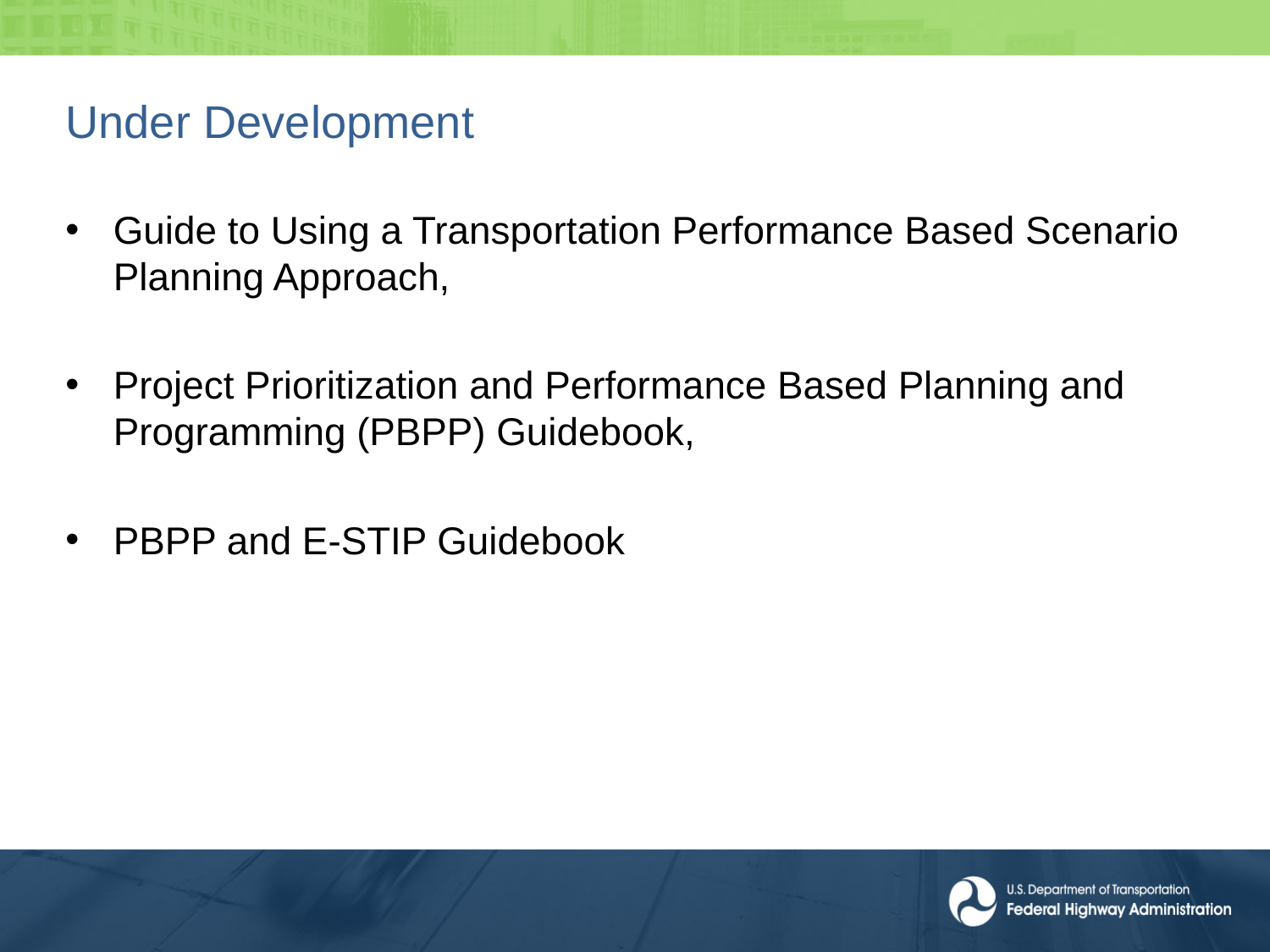

# Under Development
Guide to Using a Transportation Performance Based Scenario Planning Approach,

Project Prioritization and Performance Based Planning and Programming (PBPP) Guidebook,

PBPP and E-STIP Guidebook